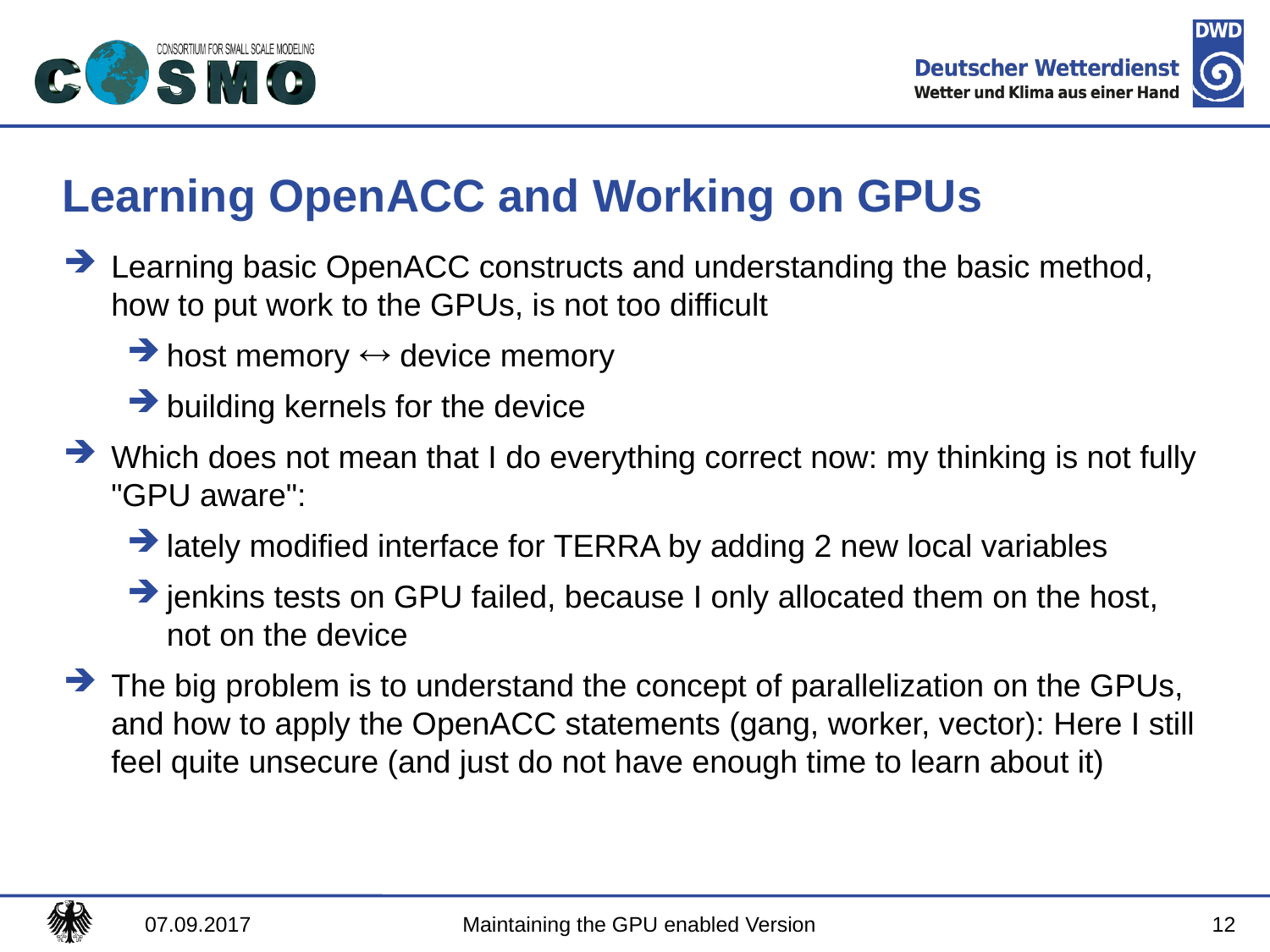

# Learning OpenACC and Working on GPUs
Learning basic OpenACC constructs and understanding the basic method, how to put work to the GPUs, is not too difficult
host memory ↔ device memory
building kernels for the device
Which does not mean that I do everything correct now: my thinking is not fully "GPU aware":
lately modified interface for TERRA by adding 2 new local variables
jenkins tests on GPU failed, because I only allocated them on the host, not on the device
The big problem is to understand the concept of parallelization on the GPUs, and how to apply the OpenACC statements (gang, worker, vector): Here I still feel quite unsecure (and just do not have enough time to learn about it)
12
07.09.2017
Maintaining the GPU enabled Version